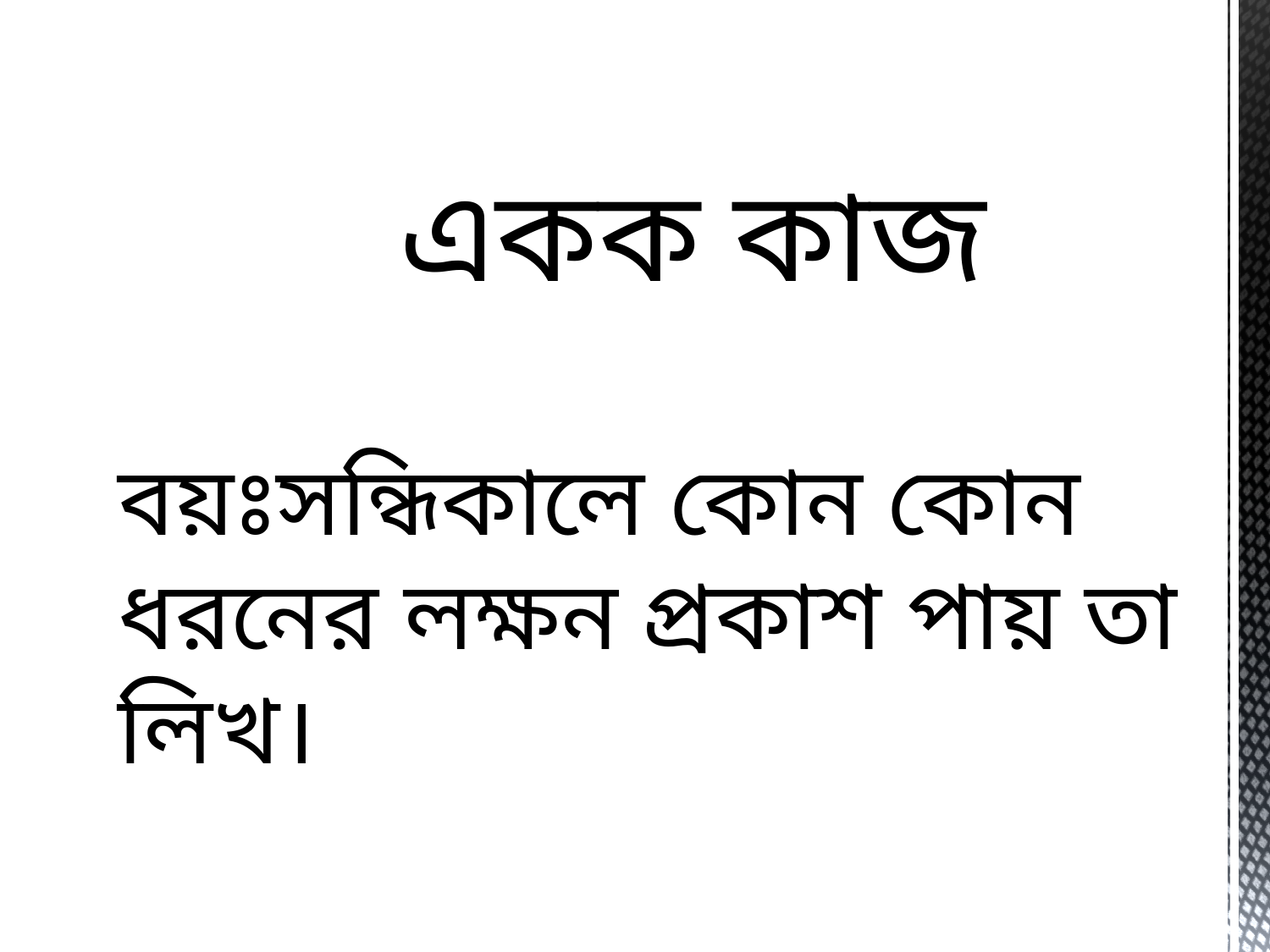

একক কাজ
বয়ঃসন্ধিকালে কোন কোন ধরনের লক্ষন প্রকাশ পায় তা লিখ।